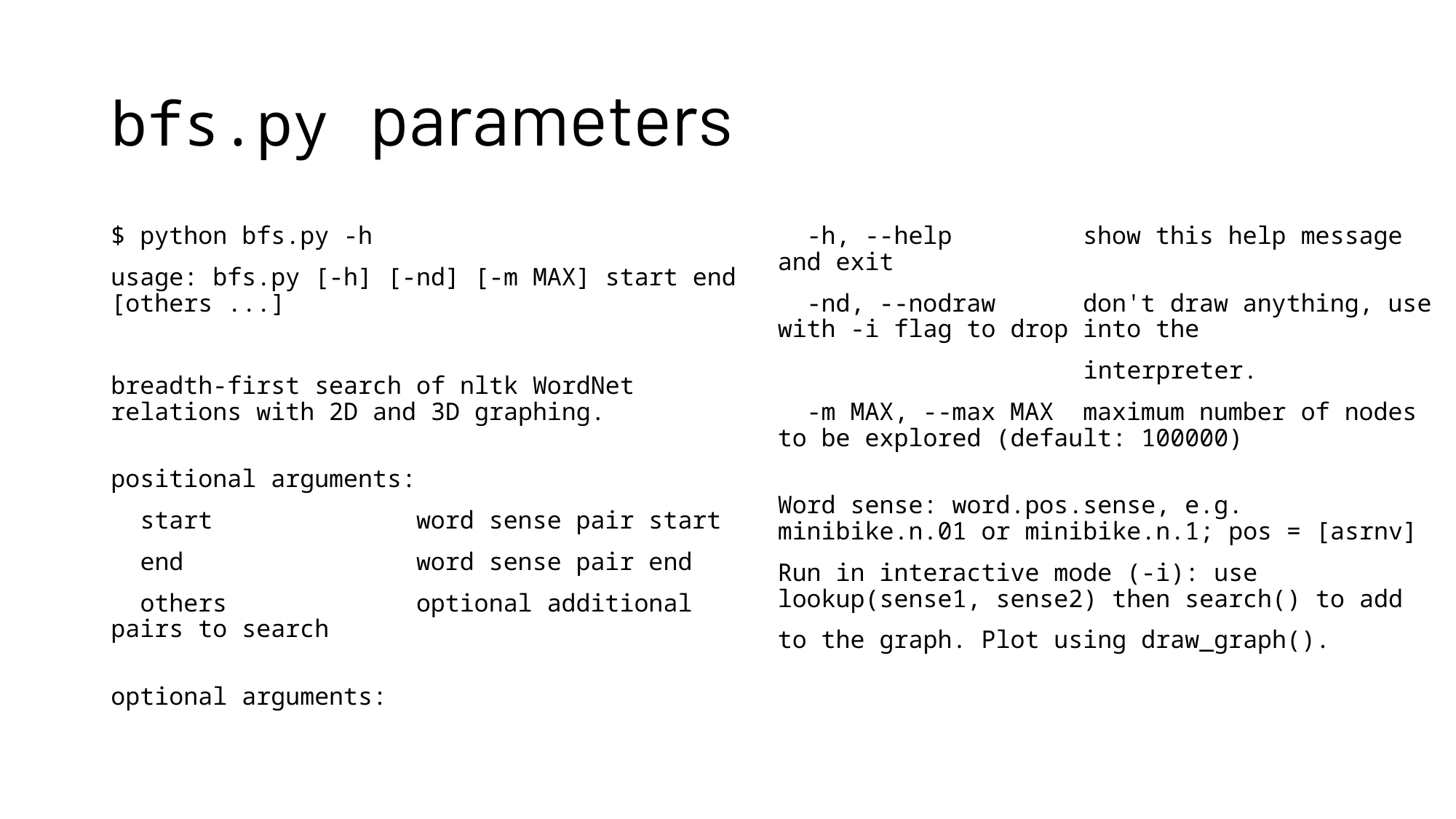

# bfs.py parameters
$ python bfs.py -h
usage: bfs.py [-h] [-nd] [-m MAX] start end [others ...]

breadth-first search of nltk WordNet relations with 2D and 3D graphing.
positional arguments:
  start              word sense pair start
  end                word sense pair end
  others             optional additional pairs to search
optional arguments:
  -h, --help         show this help message and exit
  -nd, --nodraw      don't draw anything, use with -i flag to drop into the
                     interpreter.
  -m MAX, --max MAX  maximum number of nodes to be explored (default: 100000)
Word sense: word.pos.sense, e.g. minibike.n.01 or minibike.n.1; pos = [asrnv]
Run in interactive mode (-i): use lookup(sense1, sense2) then search() to add
to the graph. Plot using draw_graph().